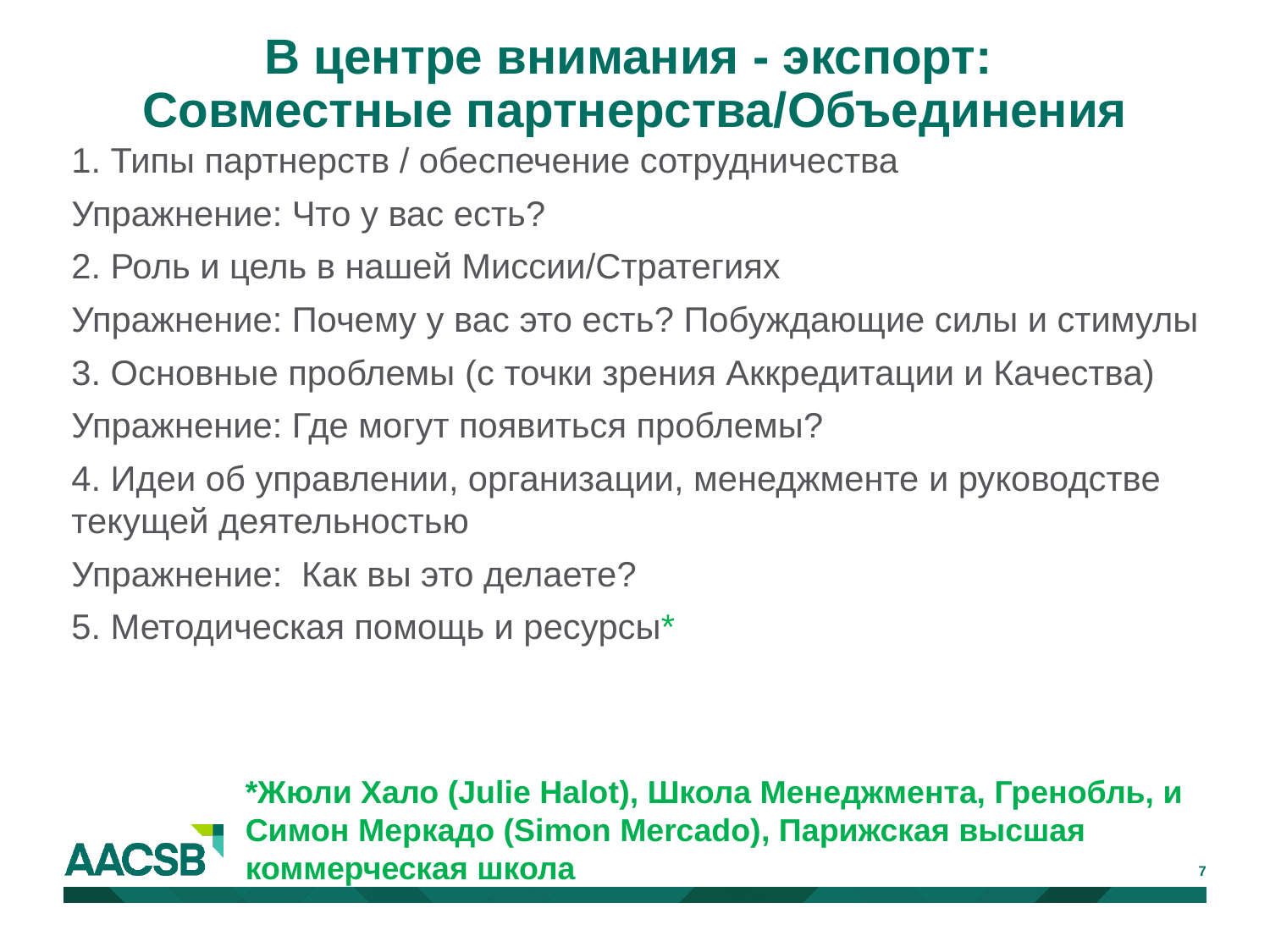

# В центре внимания - экспорт: Совместные партнерства/Объединения
1. Типы партнерств / обеспечение сотрудничества
Упражнение: Что у вас есть?
2. Роль и цель в нашей Миссии/Стратегиях
Упражнение: Почему у вас это есть? Побуждающие силы и стимулы
3. Основные проблемы (с точки зрения Аккредитации и Качества)
Упражнение: Где могут появиться проблемы?
4. Идеи об управлении, организации, менеджменте и руководстве текущей деятельностью
Упражнение:  Как вы это делаете?
5. Методическая помощь и ресурсы*
*Жюли Хало (Julie Halot), Школа Менеджмента, Гренобль, и Симон Меркадо (Simon Mercado), Парижская высшая коммерческая школа

7